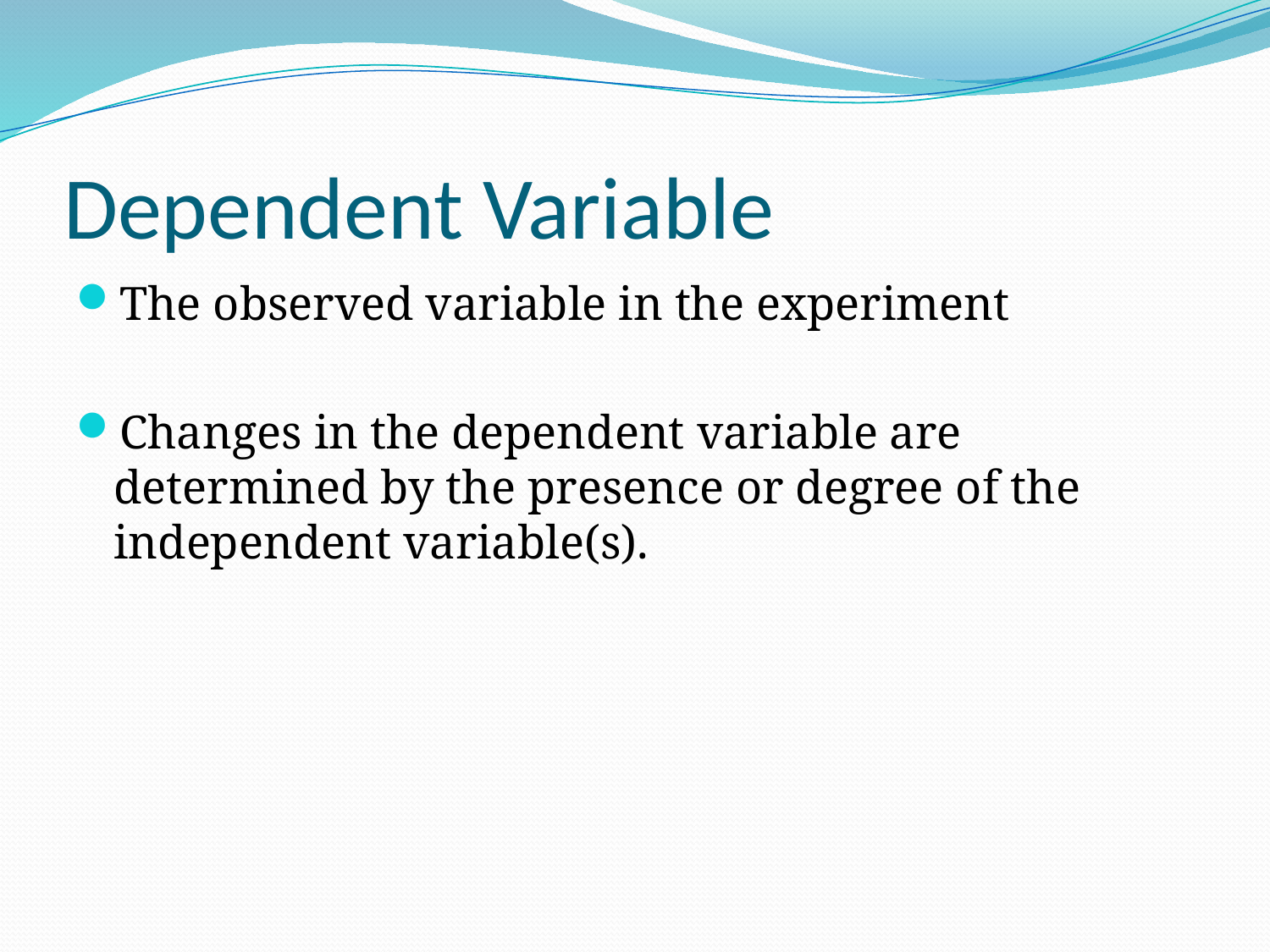

# Dependent Variable
The observed variable in the experiment

Changes in the dependent variable are determined by the presence or degree of the independent variable(s).